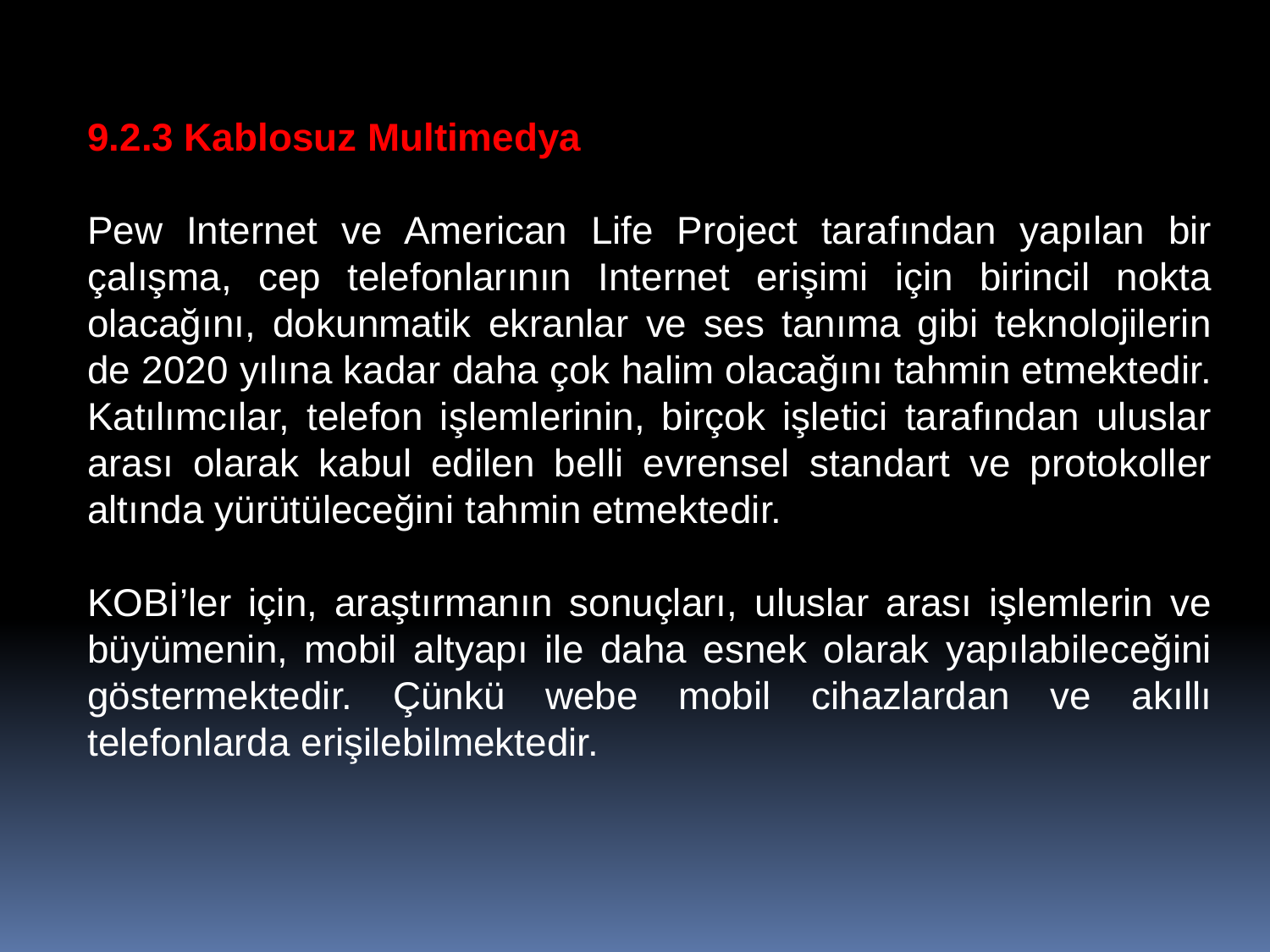

9.2.3 Kablosuz Multimedya

Pew Internet ve American Life Project tarafından yapılan bir çalışma, cep telefonlarının Internet erişimi için birincil nokta olacağını, dokunmatik ekranlar ve ses tanıma gibi teknolojilerin de 2020 yılına kadar daha çok halim olacağını tahmin etmektedir. Katılımcılar, telefon işlemlerinin, birçok işletici tarafından uluslar arası olarak kabul edilen belli evrensel standart ve protokoller altında yürütüleceğini tahmin etmektedir.

KOBİ’ler için, araştırmanın sonuçları, uluslar arası işlemlerin ve büyümenin, mobil altyapı ile daha esnek olarak yapılabileceğini göstermektedir. Çünkü webe mobil cihazlardan ve akıllı telefonlarda erişilebilmektedir.